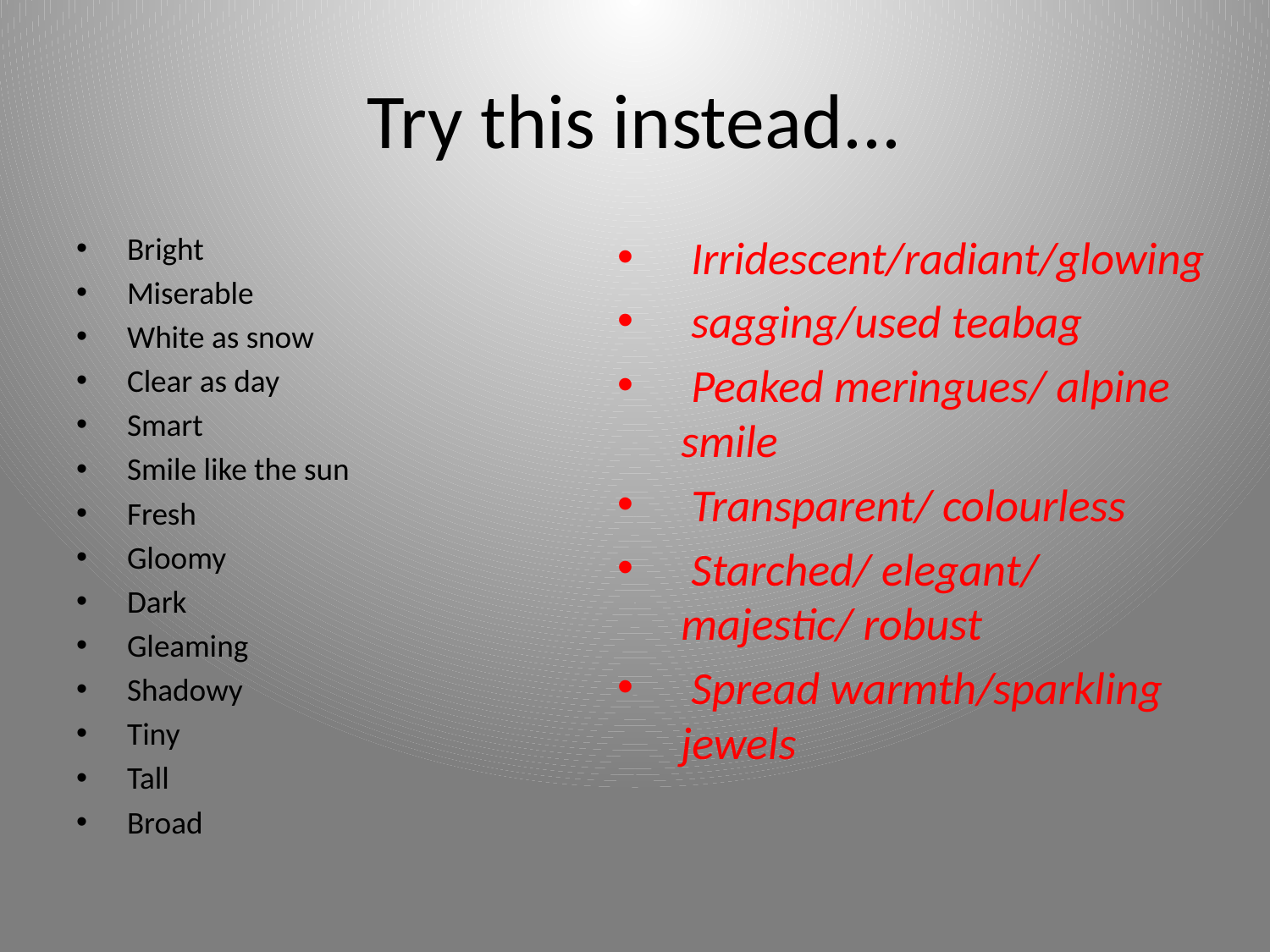

# Try this instead...
 Bright
 Miserable
 White as snow
 Clear as day
 Smart
 Smile like the sun
 Fresh
 Gloomy
 Dark
 Gleaming
 Shadowy
 Tiny
 Tall
 Broad

 Irridescent/radiant/glowing
 sagging/used teabag
 Peaked meringues/ alpine smile
 Transparent/ colourless
 Starched/ elegant/ majestic/ robust
 Spread warmth/sparkling jewels